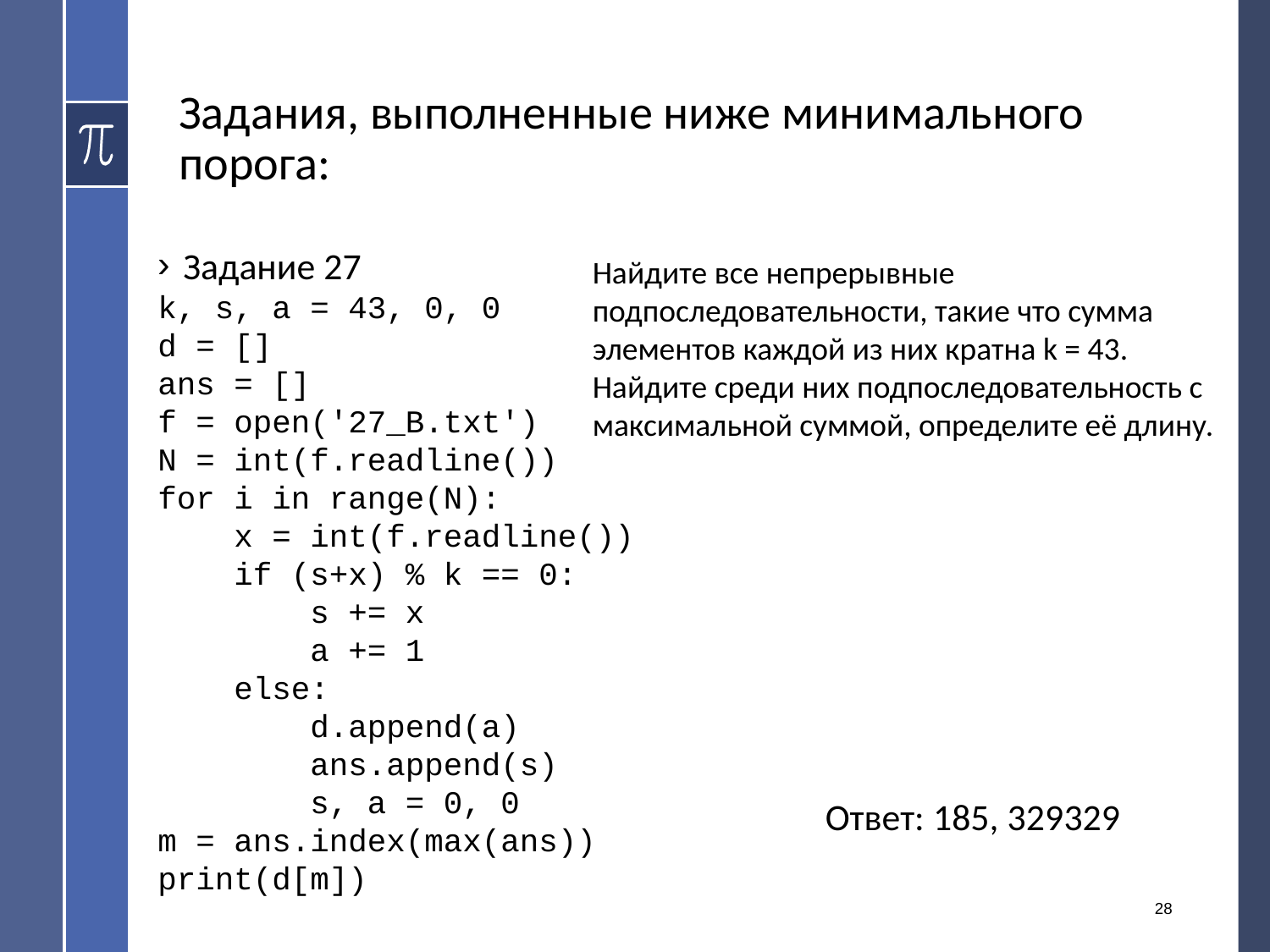

# Задания, выполненные ниже минимального порога:
Задание 27
k, s, a = 43, 0, 0
d = []
ans = []
f = open('27_B.txt')
N = int(f.readline())
for i in range(N):
    x = int(f.readline())
    if (s+x) % k == 0:
        s += x
        a += 1
    else:
        d.append(a)
        ans.append(s)
        s, a = 0, 0
m = ans.index(max(ans))
print(d[m])
Найдите все непрерывные подпоследовательности, такие что сумма элементов каждой из них кратна k = 43. Найдите среди них подпоследовательность с максимальной суммой, определите её длину.
Ответ: 185, 329329
28